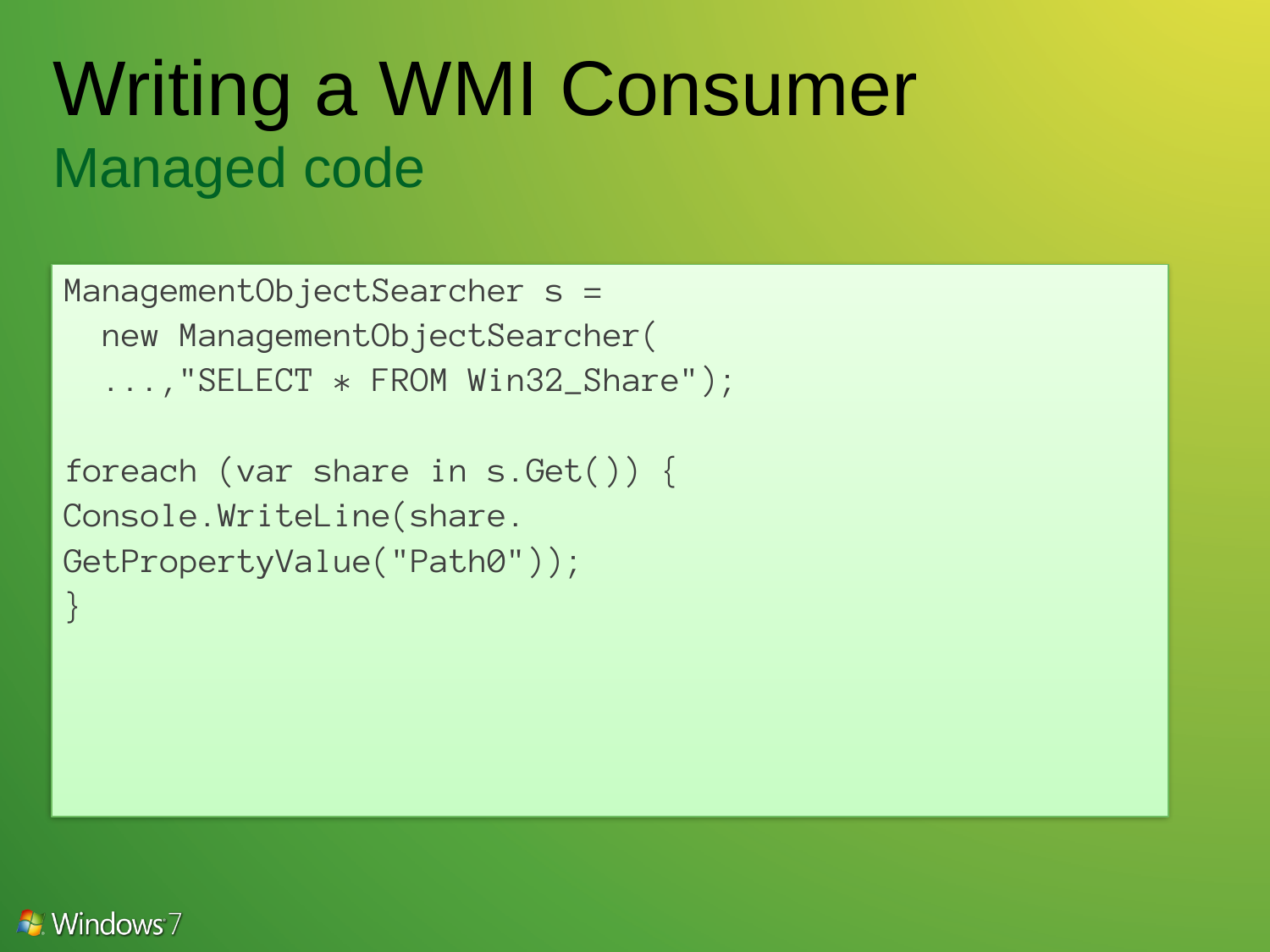

# Writing a WMI Consumer Managed code
ManagementObjectSearcher s =
  new ManagementObjectSearcher(
  ...,"SELECT * FROM Win32_Share");

foreach (var share in s.Get()) {
Console.WriteLine(share.
GetPropertyValue("Path0"));
}